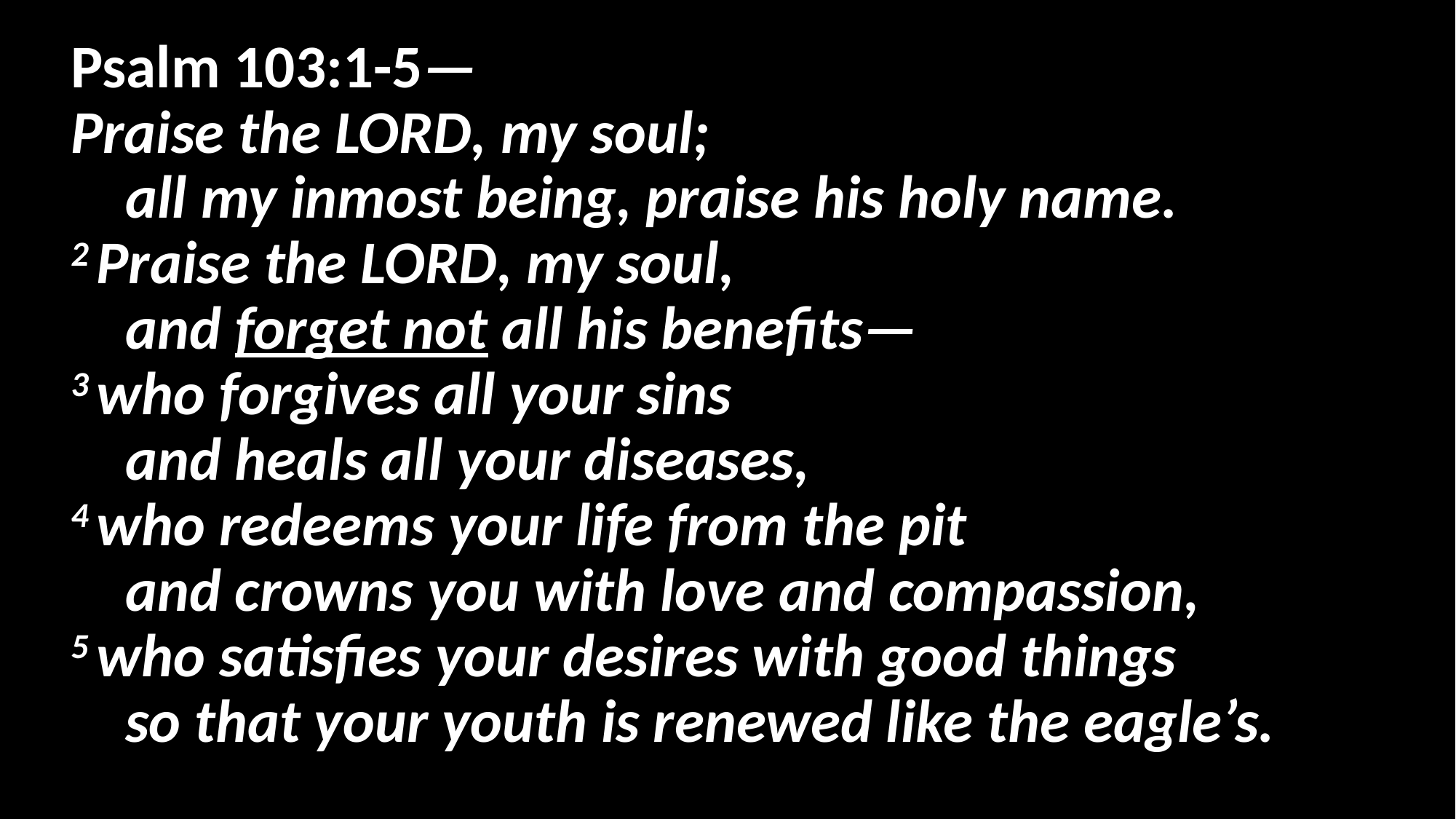

# Psalm 103:1-5— Praise the Lord, my soul;     all my inmost being, praise his holy name. 2 Praise the Lord, my soul,     and forget not all his benefits— 3 who forgives all your sins     and heals all your diseases, 4 who redeems your life from the pit     and crowns you with love and compassion, 5 who satisfies your desires with good things     so that your youth is renewed like the eagle’s.